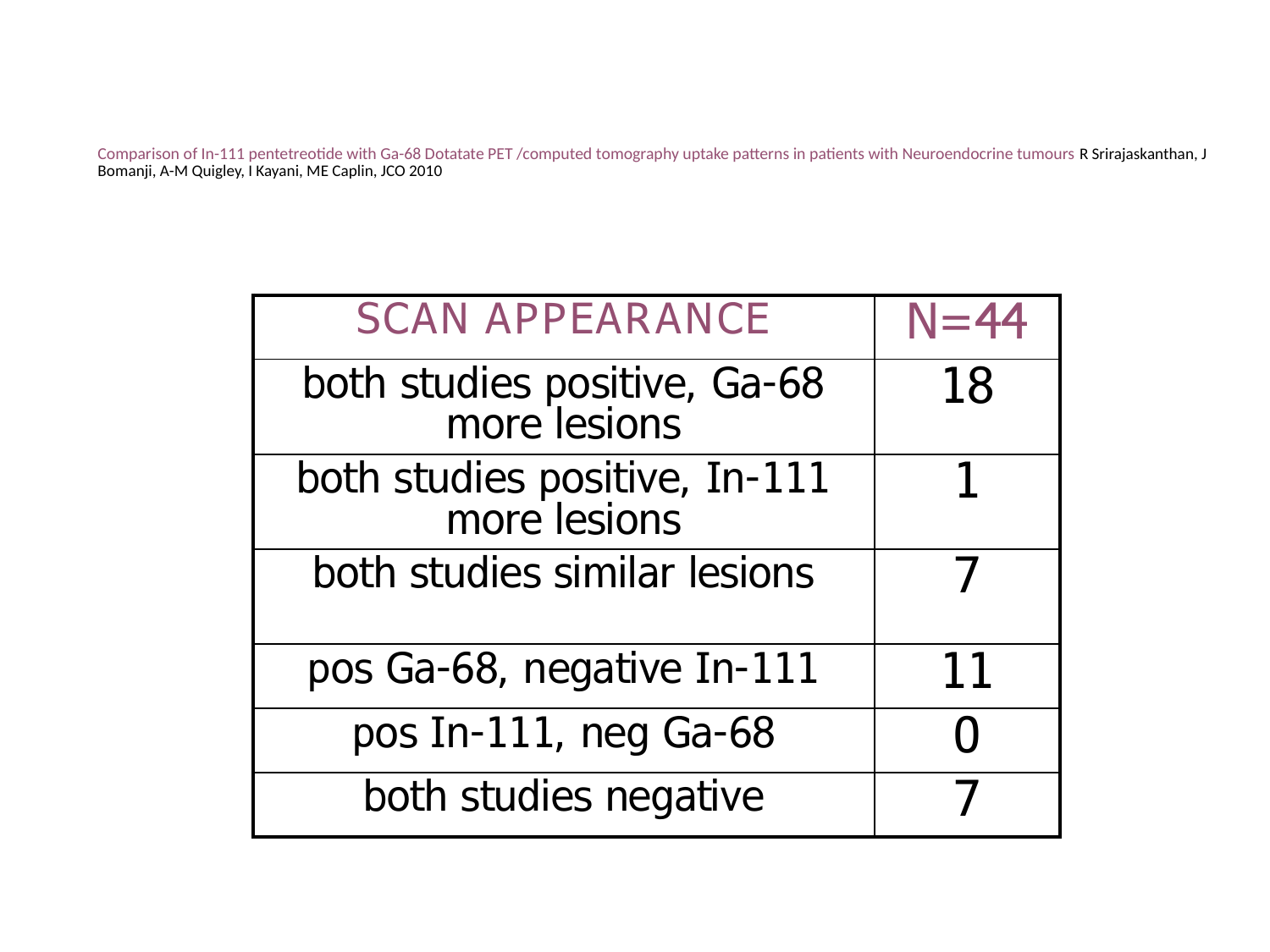

Comparison of In-111 pentetreotide with Ga-68 Dotatate PET /computed tomography uptake patterns in patients with Neuroendocrine tumours R Srirajaskanthan, J Bomanji, A-M Quigley, I Kayani, ME Caplin, JCO 2010
| SCAN APPEARANCE | N=44 |
| --- | --- |
| both studies positive, Ga-68 more lesions | 18 |
| both studies positive, In-111 more lesions | 1 |
| both studies similar lesions | 7 |
| pos Ga-68, negative In-111 | 11 |
| pos In-111, neg Ga-68 | 0 |
| both studies negative | 7 |